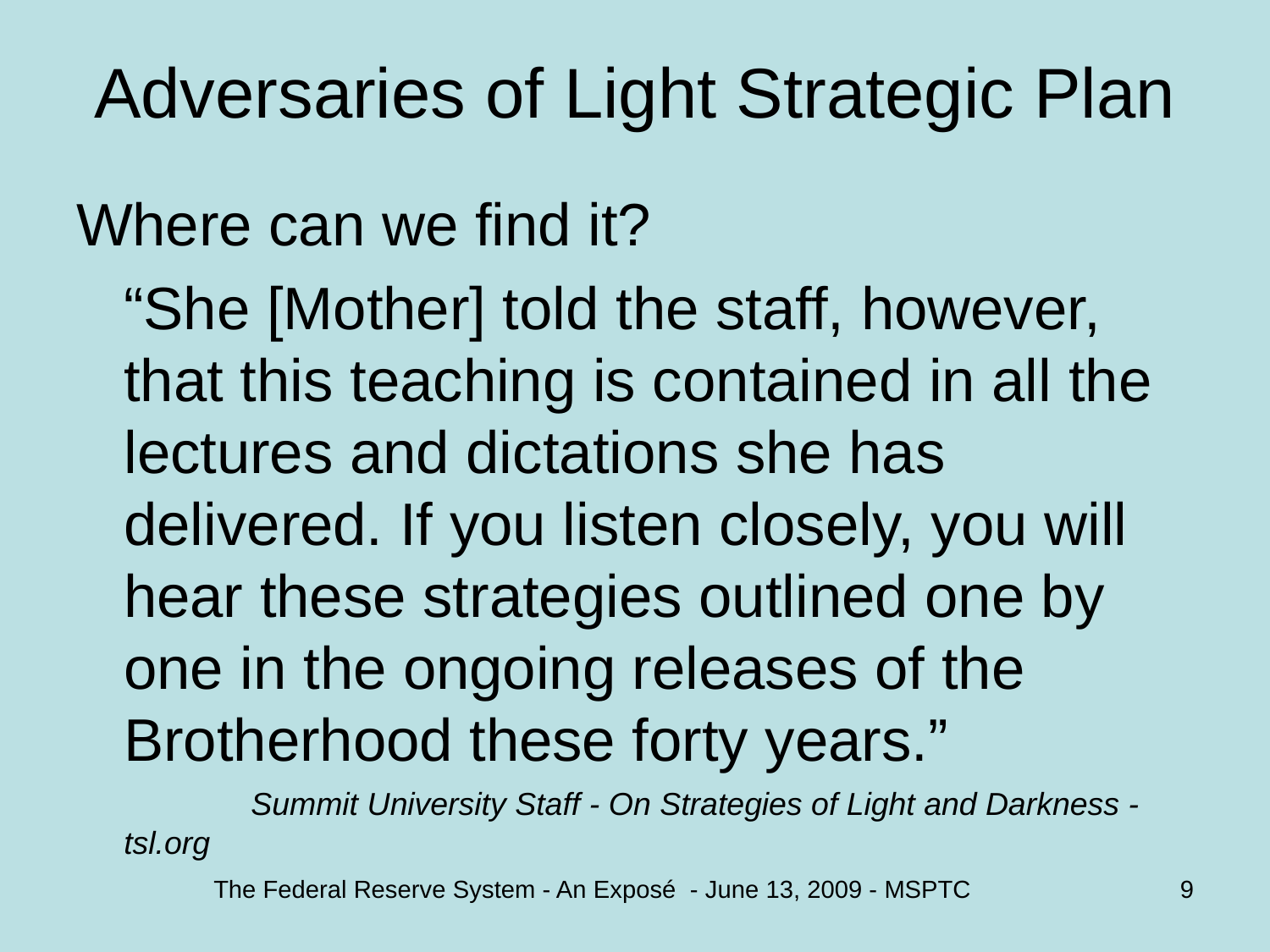

# Adversaries of Light Strategic Plan
Where can we find it?
	“She [Mother] told the staff, however, that this teaching is contained in all the lectures and dictations she has delivered. If you listen closely, you will hear these strategies outlined one by one in the ongoing releases of the Brotherhood these forty years.”
 		Summit University Staff - On Strategies of Light and Darkness - tsl.org

The Federal Reserve System - An Exposé  - June 13, 2009 - MSPTC
9